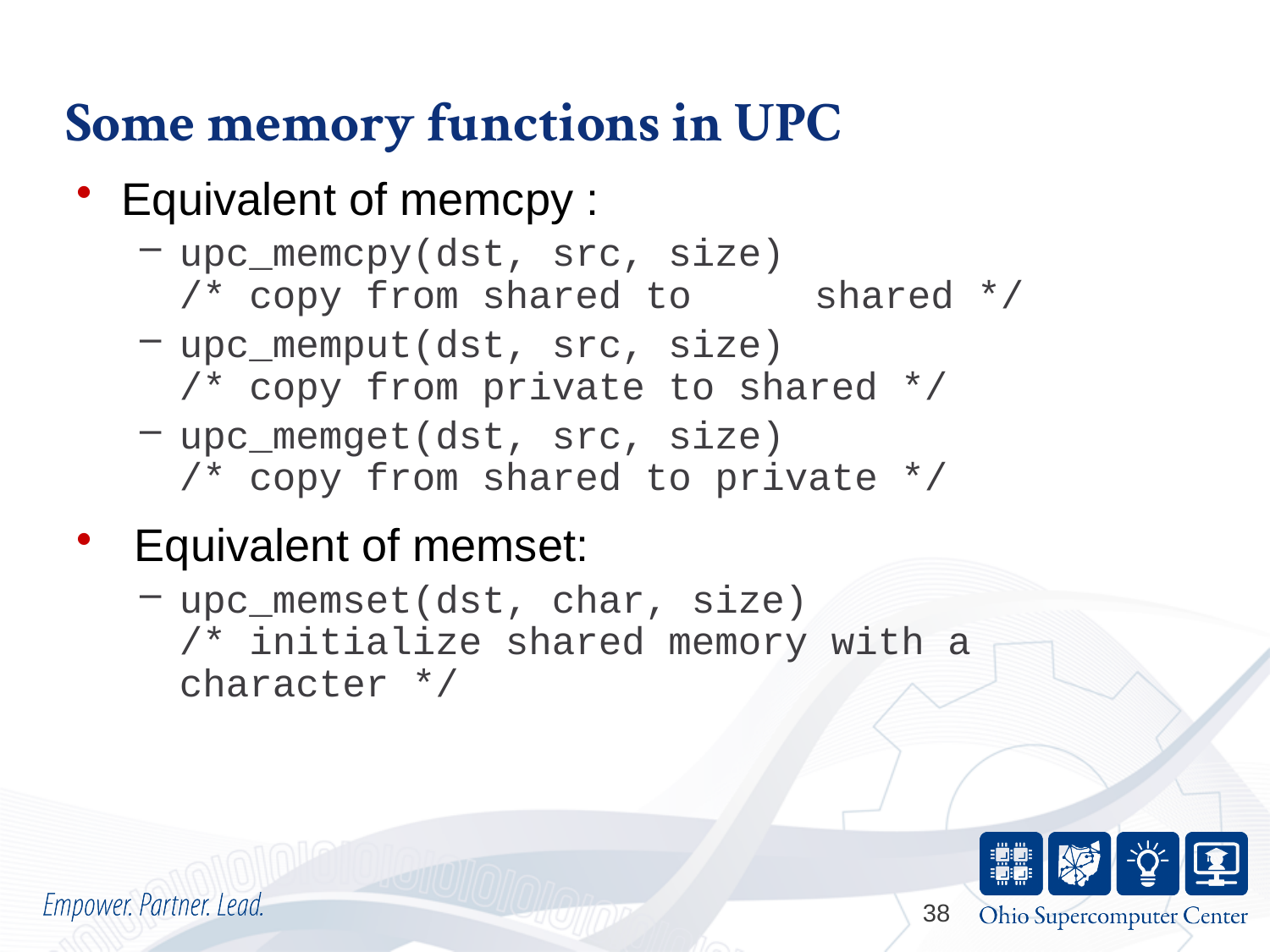

# Some memory functions in UPC
 Equivalent of memcpy :
upc_memcpy(dst, src, size)
/* copy from shared to 	shared */
upc_memput(dst, src, size)
/* copy from private to shared */
upc_memget(dst, src, size)
/* copy from shared to private */
  Equivalent of memset:
upc_memset(dst, char, size)
/* initialize shared memory with a character */

38